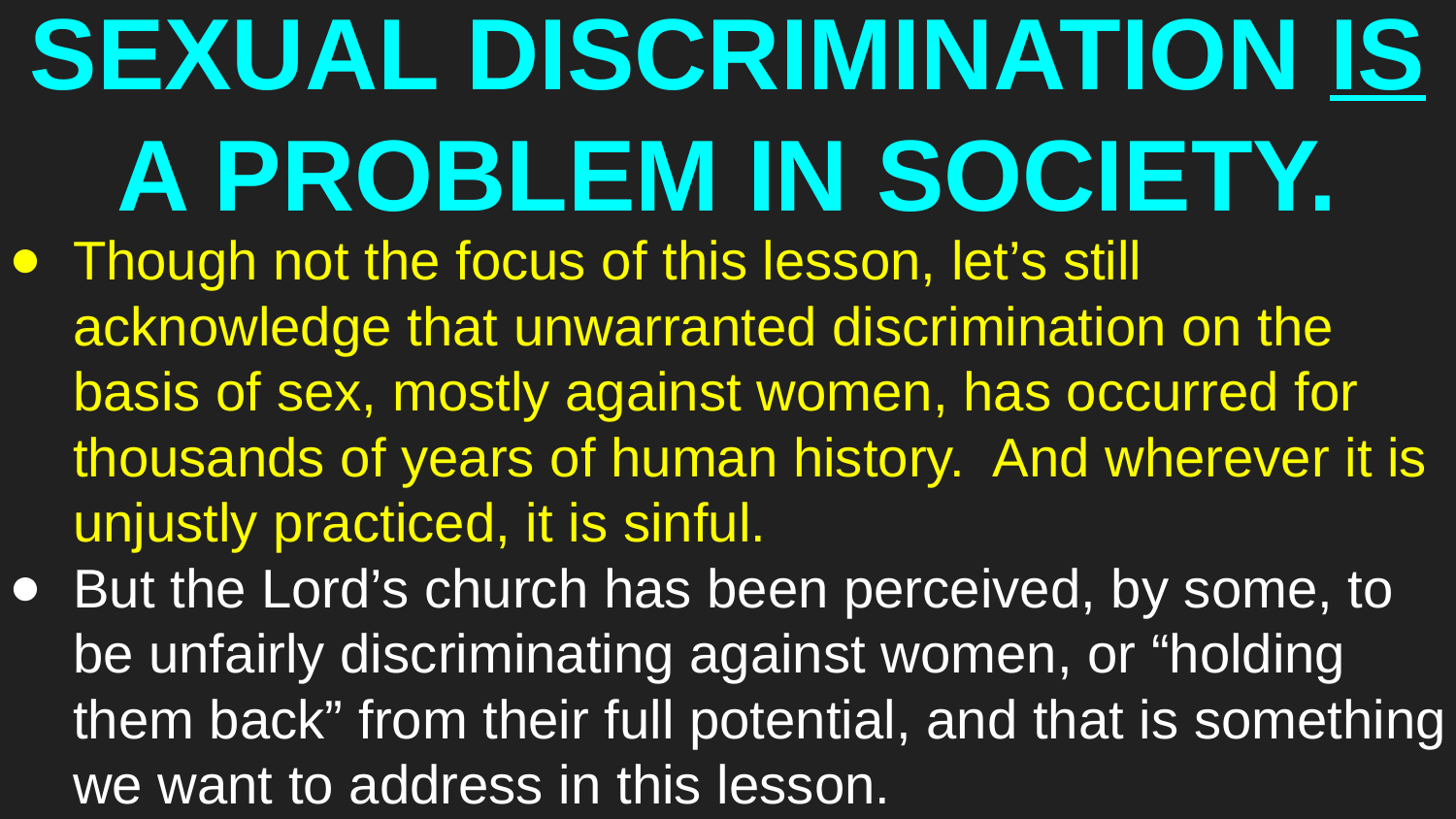

# SEXUAL DISCRIMINATION IS A PROBLEM IN SOCIETY.
Though not the focus of this lesson, let’s still acknowledge that unwarranted discrimination on the basis of sex, mostly against women, has occurred for thousands of years of human history.  And wherever it is unjustly practiced, it is sinful.
But the Lord’s church has been perceived, by some, to be unfairly discriminating against women, or “holding them back” from their full potential, and that is something we want to address in this lesson.